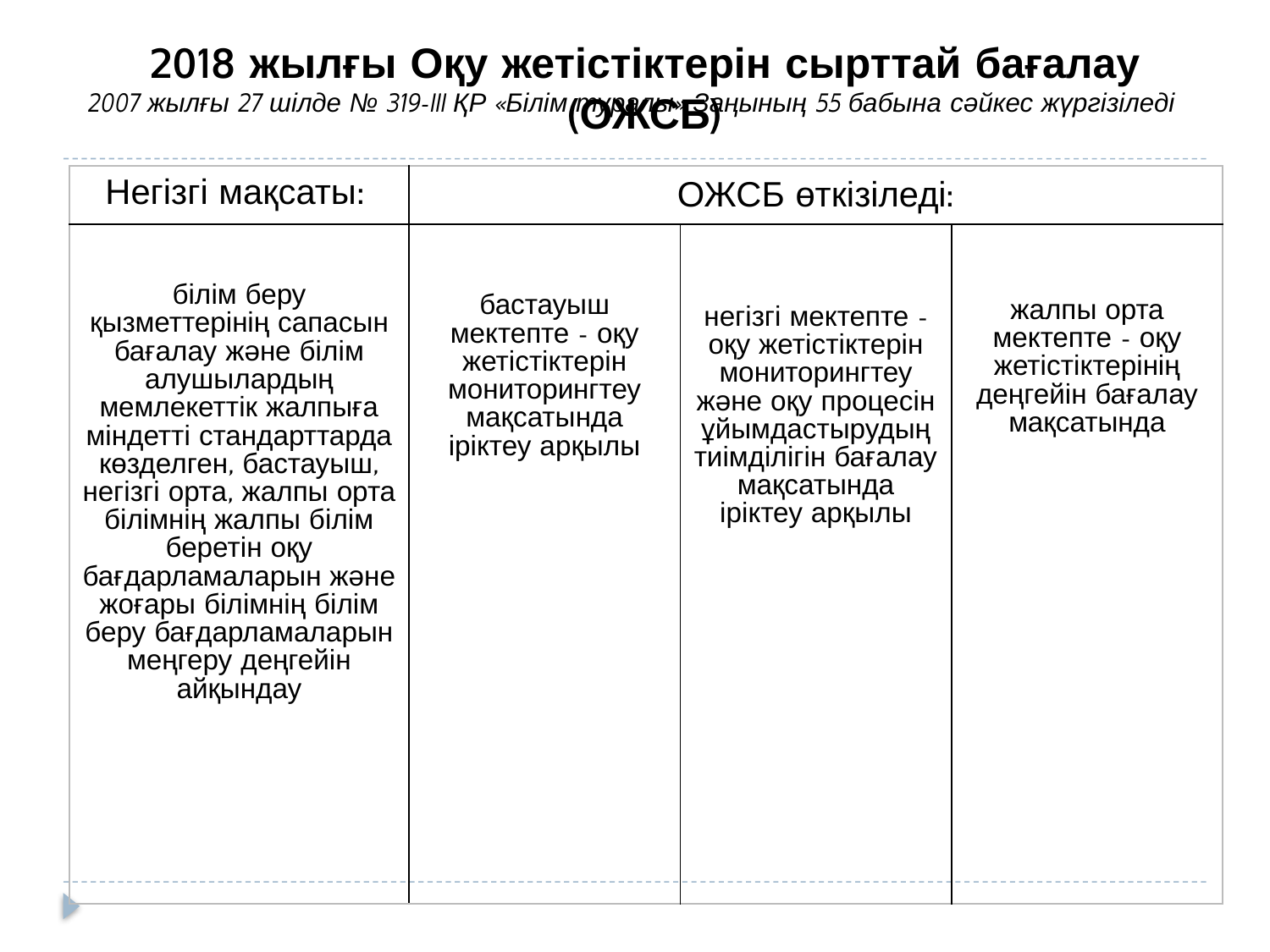

2018 жылғы Оқу жетістіктерін сырттай бағалау (ОЖСБ)

2007 жылғы 27 шілде № 319-III ҚР «Білім туралы» Заңының 55 бабына сәйкес жүргізіледі
| Негізгі мақсаты:: | ОЖСБ өткізіледі: |  |  |
| --- | --- | --- | --- |
| білім беру қызметтерінің сапасын бағалау және білім алушылардың мемлекеттік жалпыға міндетті стандарттарда көзделген, бастауыш, негізгі орта, жалпы орта білімнің жалпы білім беретін оқу бағдарламаларын және жоғары білімнің білім беру бағдарламаларын меңгеру деңгейін айқындау | бастауыш мектепте - оқу жетістіктерін мониторингтеу мақсатында іріктеу арқылы | негізгі мектепте - оқу жетістіктерін мониторингтеу және оқу процесін ұйымдастырудың тиімділігін бағалау мақсатында іріктеу арқылы | жалпы орта мектепте - оқу жетістіктерінің деңгейін бағалау мақсатында |